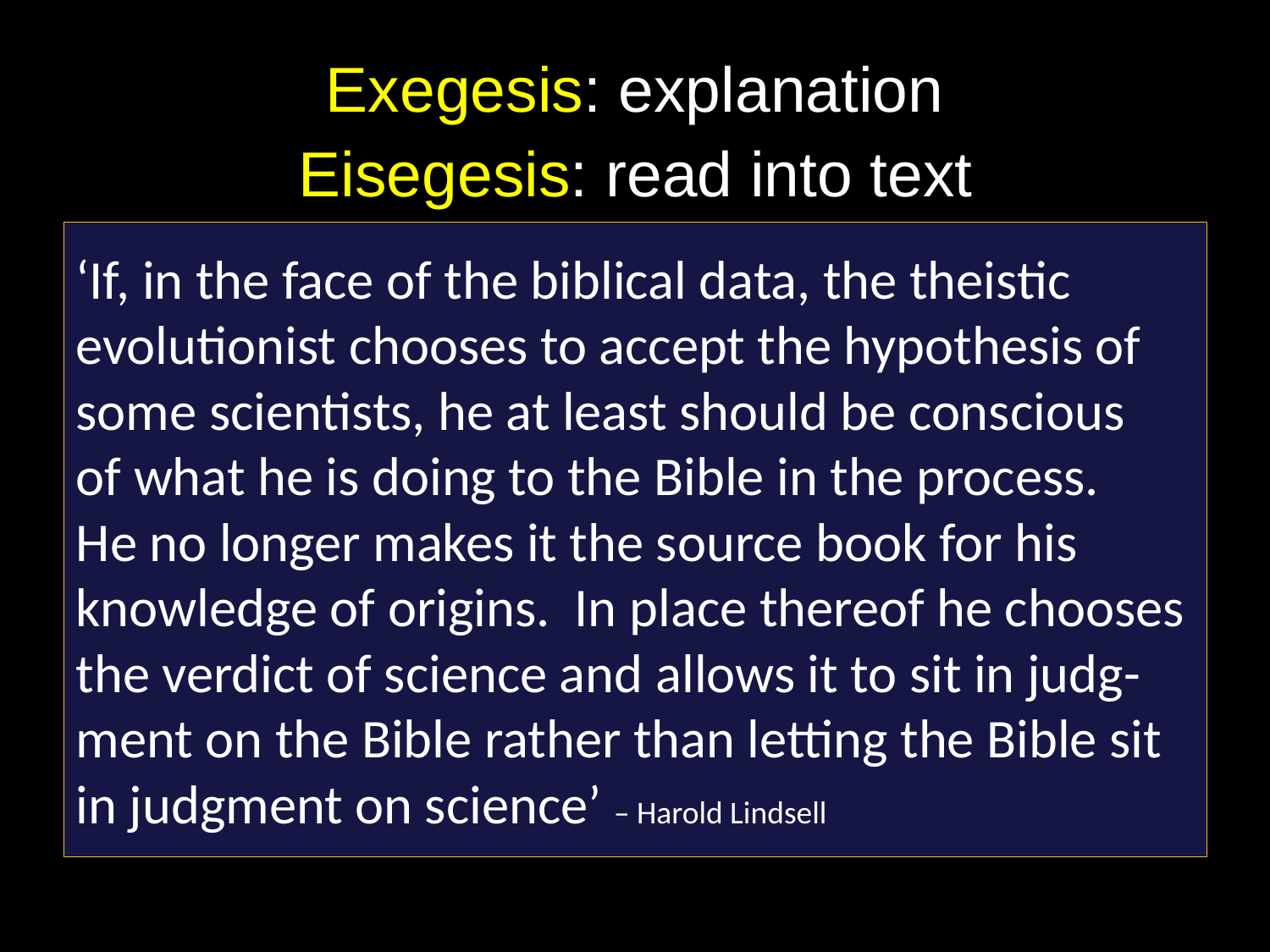

# Exegesis: explanation
Eisegesis: read into text

‘If, in the face of the biblical data, the theistic evolutionist chooses to accept the hypothesis of some scientists, he at least should be conscious
of what he is doing to the Bible in the process.
He no longer makes it the source book for his knowledge of origins.  In place thereof he chooses the verdict of science and allows it to sit in judg-ment on the Bible rather than letting the Bible sit in judgment on science’ – Harold Lindsell